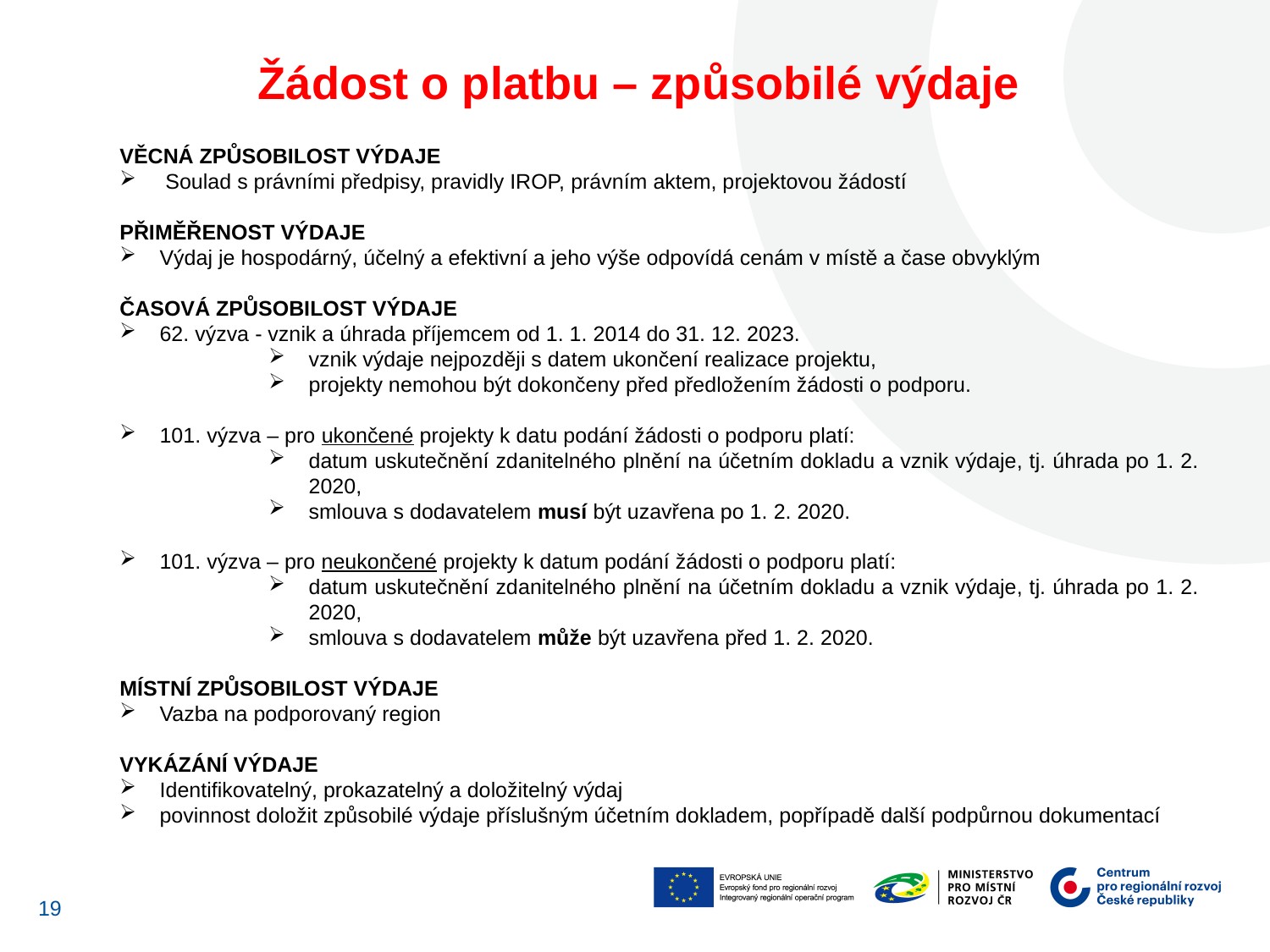

Žádost o platbu – způsobilé výdaje
věcná způsobilost výdaje
 Soulad s právními předpisy, pravidly IROP, právním aktem, projektovou žádostí

Přiměřenost výdaje
Výdaj je hospodárný, účelný a efektivní a jeho výše odpovídá cenám v místě a čase obvyklým

Časová způsobilost výdaje
62. výzva - vznik a úhrada příjemcem od 1. 1. 2014 do 31. 12. 2023.
vznik výdaje nejpozději s datem ukončení realizace projektu,
projekty nemohou být dokončeny před předložením žádosti o podporu.

101. výzva – pro ukončené projekty k datu podání žádosti o podporu platí:
datum uskutečnění zdanitelného plnění na účetním dokladu a vznik výdaje, tj. úhrada po 1. 2. 2020,
smlouva s dodavatelem musí být uzavřena po 1. 2. 2020.

101. výzva – pro neukončené projekty k datum podání žádosti o podporu platí:
datum uskutečnění zdanitelného plnění na účetním dokladu a vznik výdaje, tj. úhrada po 1. 2. 2020,
smlouva s dodavatelem může být uzavřena před 1. 2. 2020.

Místní způsobilost výdaje
Vazba na podporovaný region

Vykázání výdaje
Identifikovatelný, prokazatelný a doložitelný výdaj
povinnost doložit způsobilé výdaje příslušným účetním dokladem, popřípadě další podpůrnou dokumentací

19